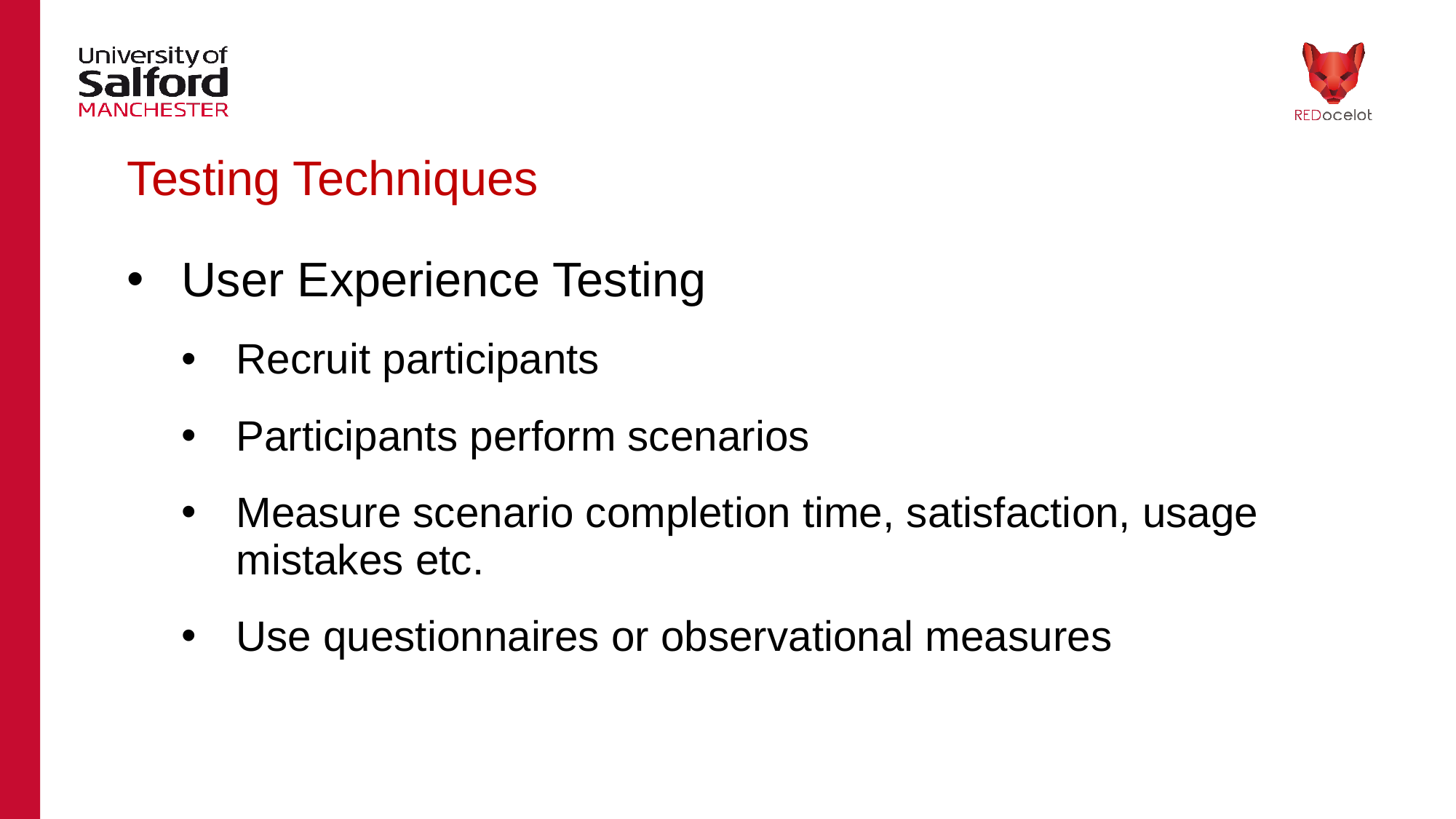

Testing Techniques
# User Experience Testing
Recruit participants
Participants perform scenarios
Measure scenario completion time, satisfaction, usage mistakes etc.
Use questionnaires or observational measures